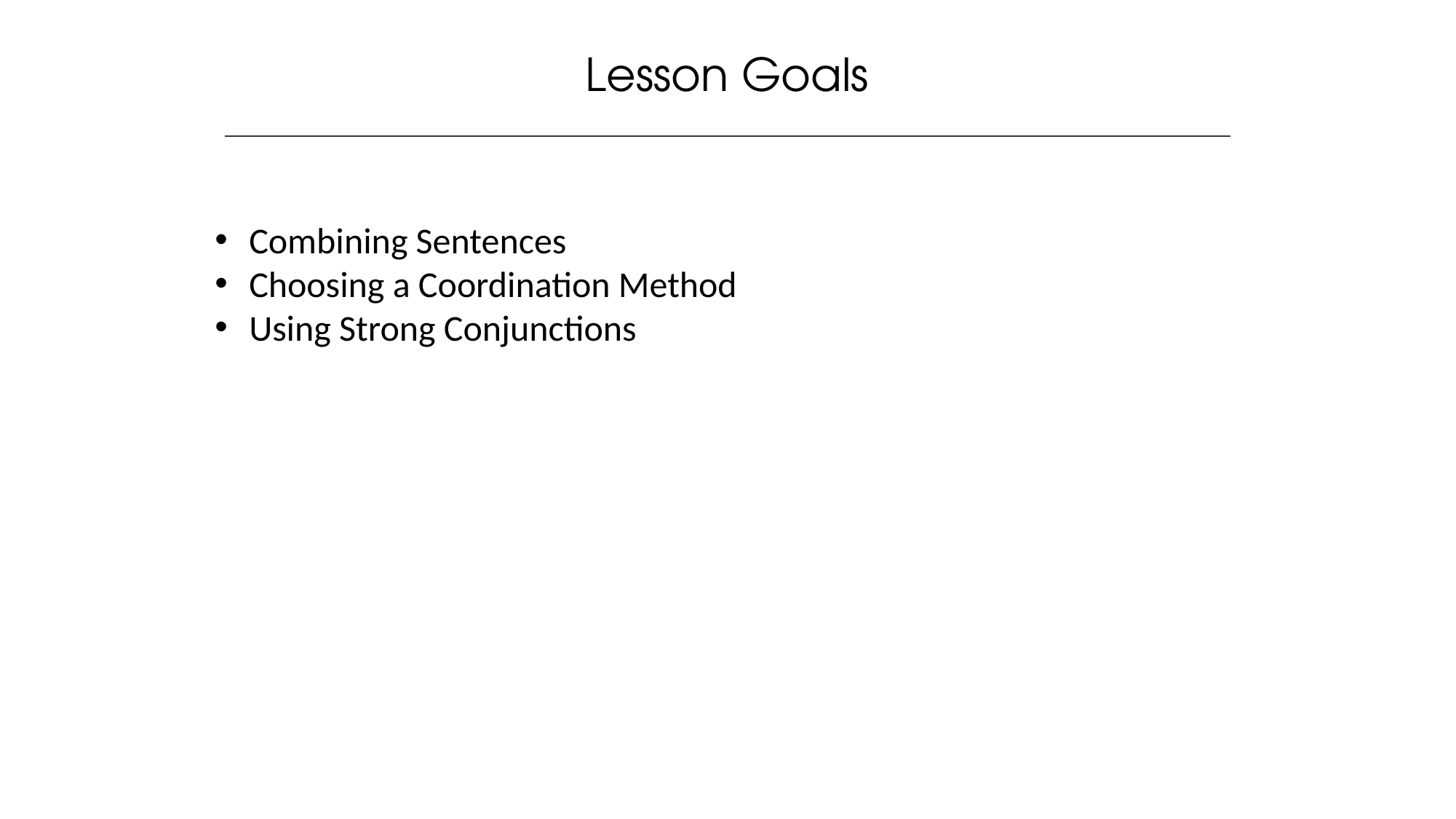

Lesson Goals
Combining Sentences
Choosing a Coordination Method
Using Strong Conjunctions